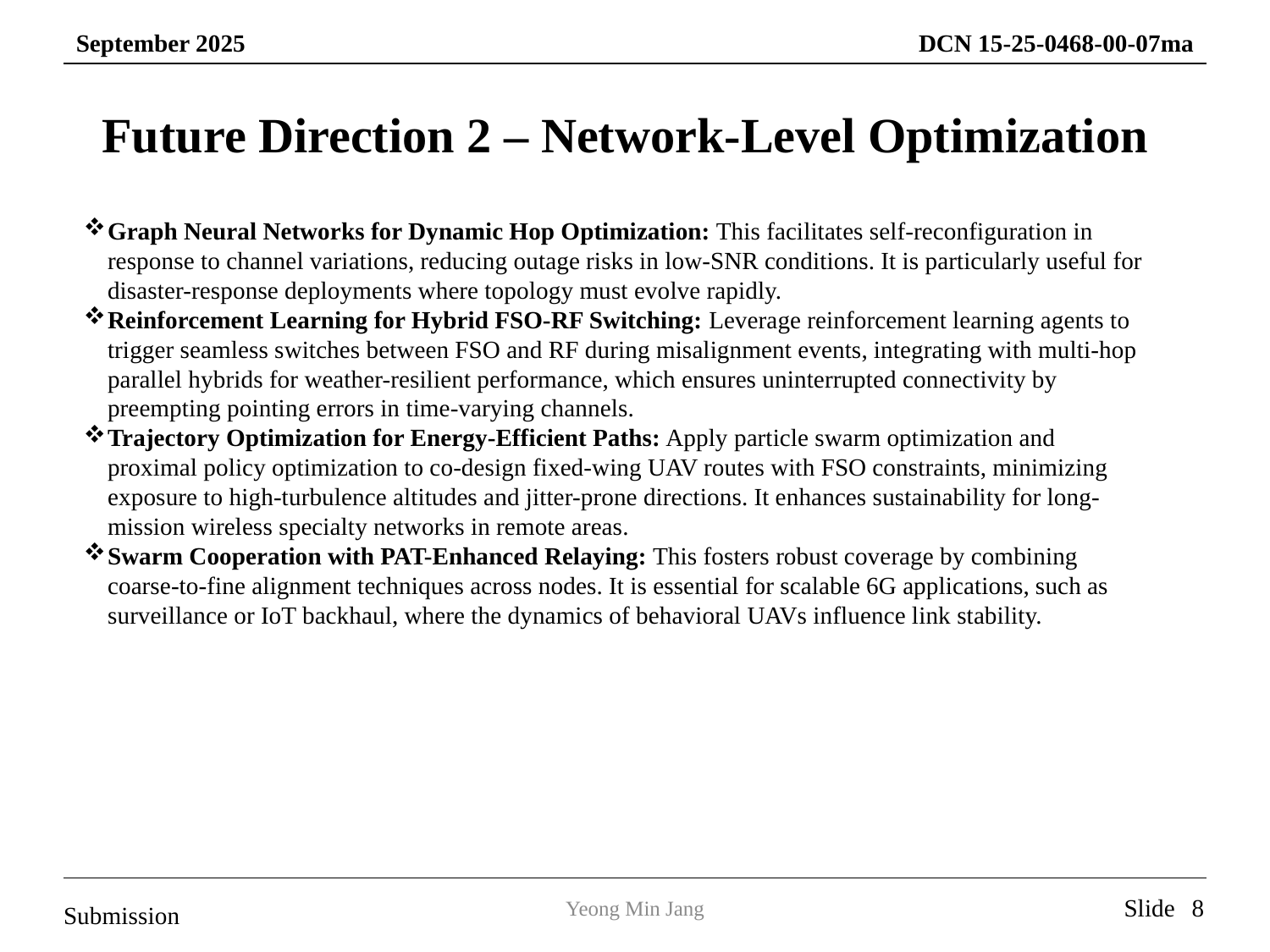

Future Direction 2 – Network-Level Optimization
Graph Neural Networks for Dynamic Hop Optimization: This facilitates self-reconfiguration in response to channel variations, reducing outage risks in low-SNR conditions. It is particularly useful for disaster-response deployments where topology must evolve rapidly.
Reinforcement Learning for Hybrid FSO-RF Switching: Leverage reinforcement learning agents to trigger seamless switches between FSO and RF during misalignment events, integrating with multi-hop parallel hybrids for weather-resilient performance, which ensures uninterrupted connectivity by preempting pointing errors in time-varying channels.
Trajectory Optimization for Energy-Efficient Paths: Apply particle swarm optimization and proximal policy optimization to co-design fixed-wing UAV routes with FSO constraints, minimizing exposure to high-turbulence altitudes and jitter-prone directions. It enhances sustainability for long-mission wireless specialty networks in remote areas.
Swarm Cooperation with PAT-Enhanced Relaying: This fosters robust coverage by combining coarse-to-fine alignment techniques across nodes. It is essential for scalable 6G applications, such as surveillance or IoT backhaul, where the dynamics of behavioral UAVs influence link stability.